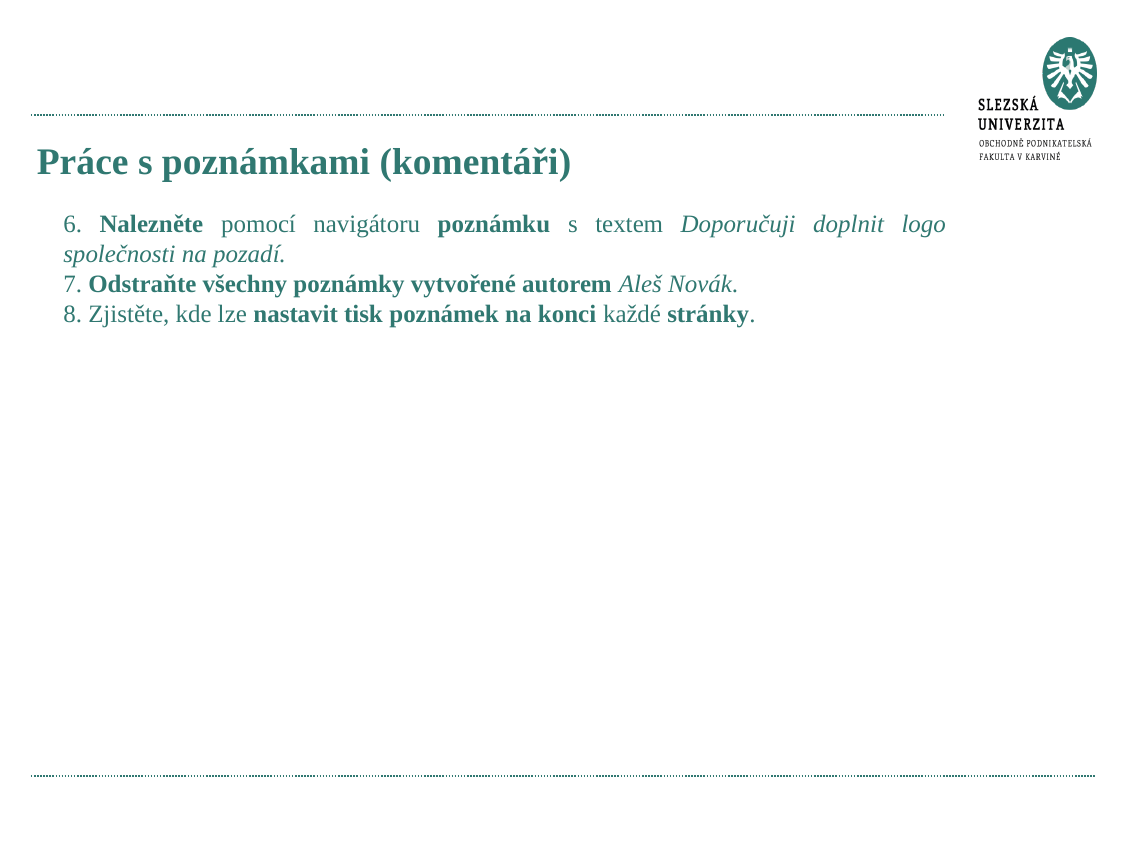

# Práce s poznámkami (komentáři)
6. Nalezněte pomocí navigátoru poznámku s textem Doporučuji doplnit logo společnosti na pozadí.
7. Odstraňte všechny poznámky vytvořené autorem Aleš Novák.
8. Zjistěte, kde lze nastavit tisk poznámek na konci každé stránky.